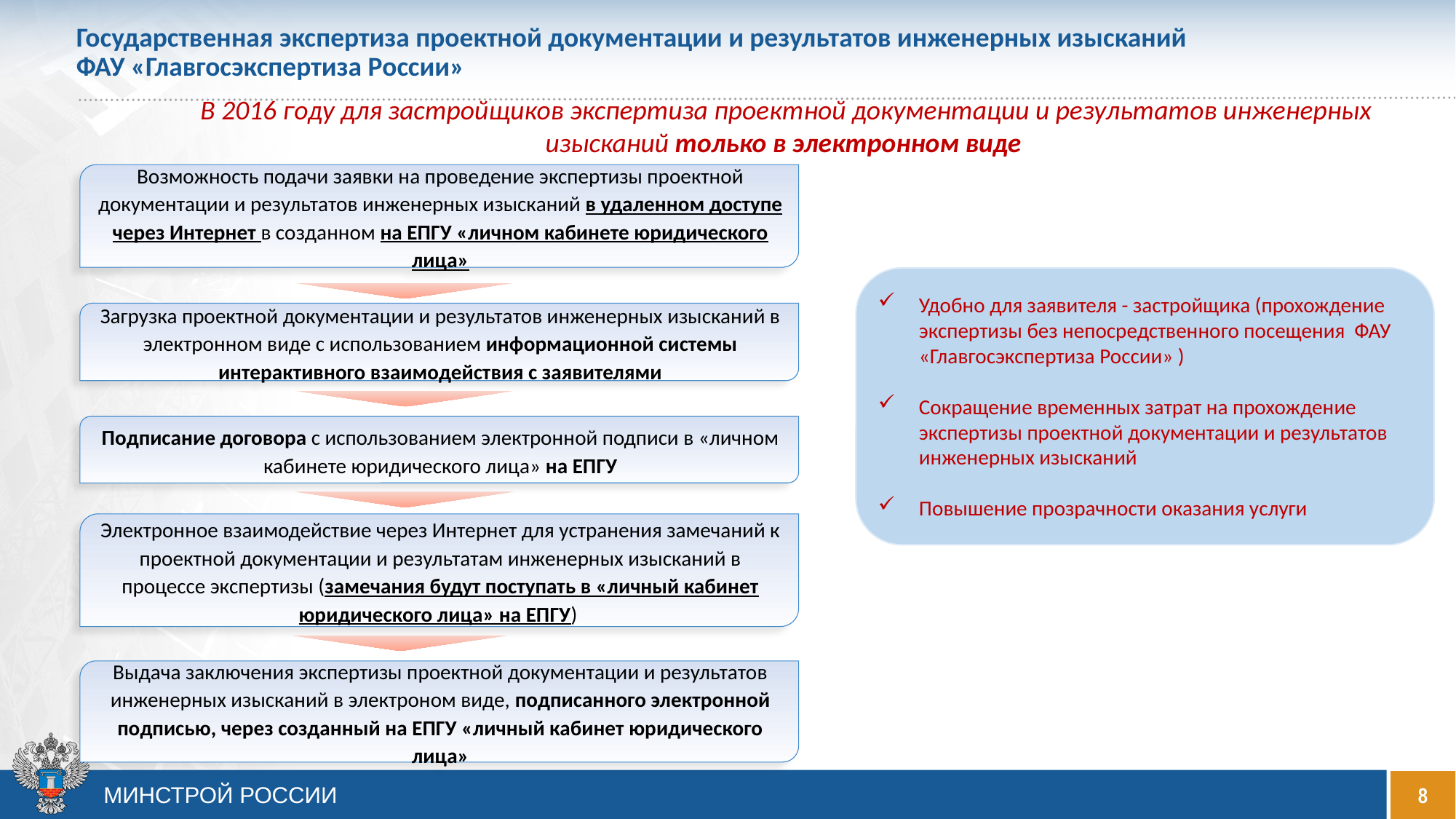

Государственная экспертиза проектной документации и результатов инженерных изысканий
ФАУ «Главгосэкспертиза России»
В 2016 году для застройщиков экспертиза проектной документации и результатов инженерных изысканий только в электронном виде
Возможность подачи заявки на проведение экспертизы проектной документации и результатов инженерных изысканий в удаленном доступе через Интернет в созданном на ЕПГУ «личном кабинете юридического лица»

Удобно для заявителя - застройщика (прохождение экспертизы без непосредственного посещения  ФАУ «Главгосэкспертиза России» )

Сокращение временных затрат на прохождение экспертизы проектной документации и результатов инженерных изысканий

Повышение прозрачности оказания услуги
Загрузка проектной документации и результатов инженерных изысканий в электронном виде с использованием информационной системы интерактивного взаимодействия с заявителями

Подписание договора с использованием электронной подписи в «личном кабинете юридического лица» на ЕПГУ

Электронное взаимодействие через Интернет для устранения замечаний к проектной документации и результатам инженерных изысканий в процессе экспертизы (замечания будут поступать в «личный кабинет юридического лица» на ЕПГУ)

Выдача заключения экспертизы проектной документации и результатов инженерных изысканий в электроном виде, подписанного электронной подписью, через созданный на ЕПГУ «личный кабинет юридического лица»